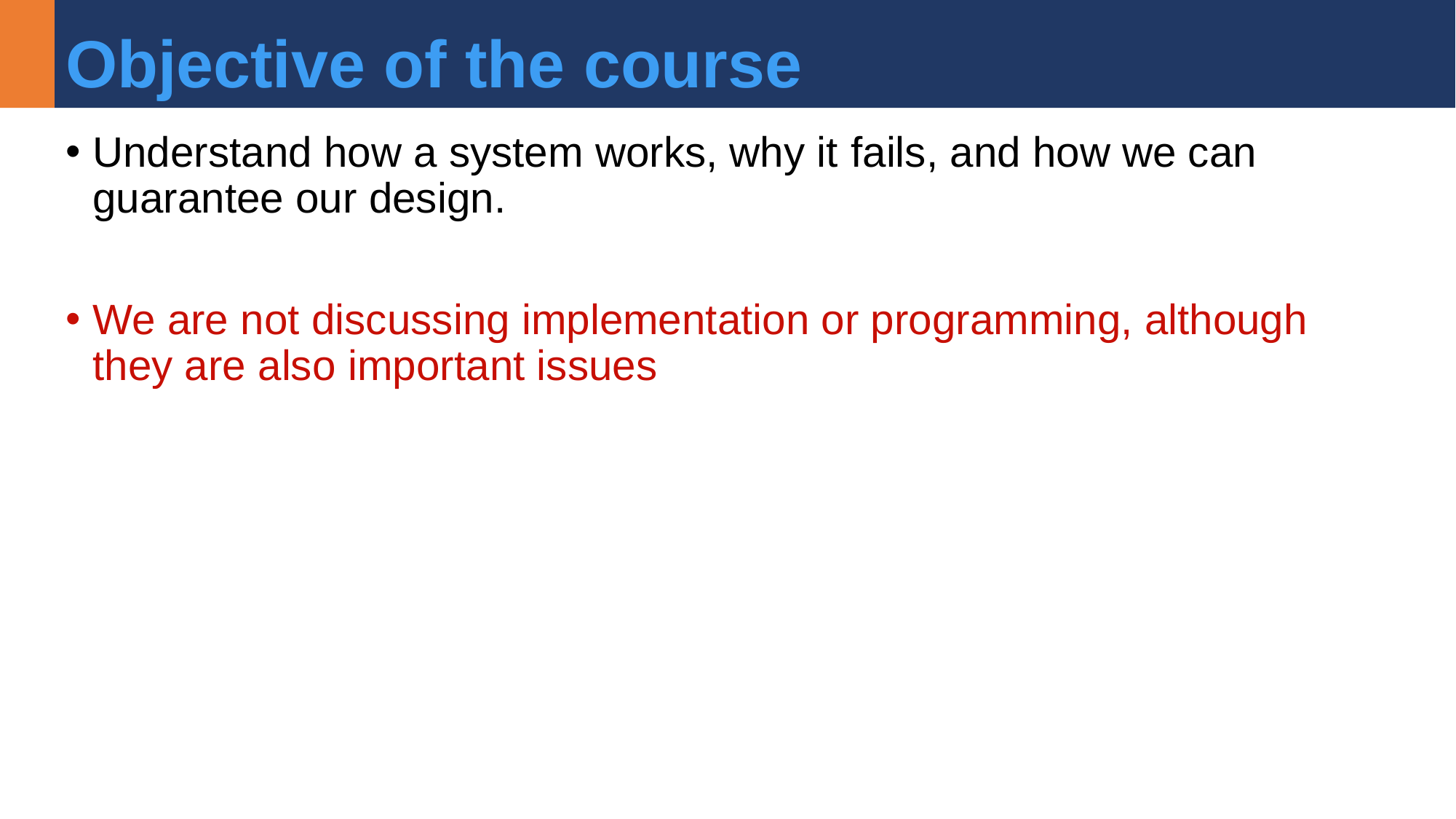

# Objective of the course
Understand how a system works, why it fails, and how we can guarantee our design.

We are not discussing implementation or programming, although they are also important issues